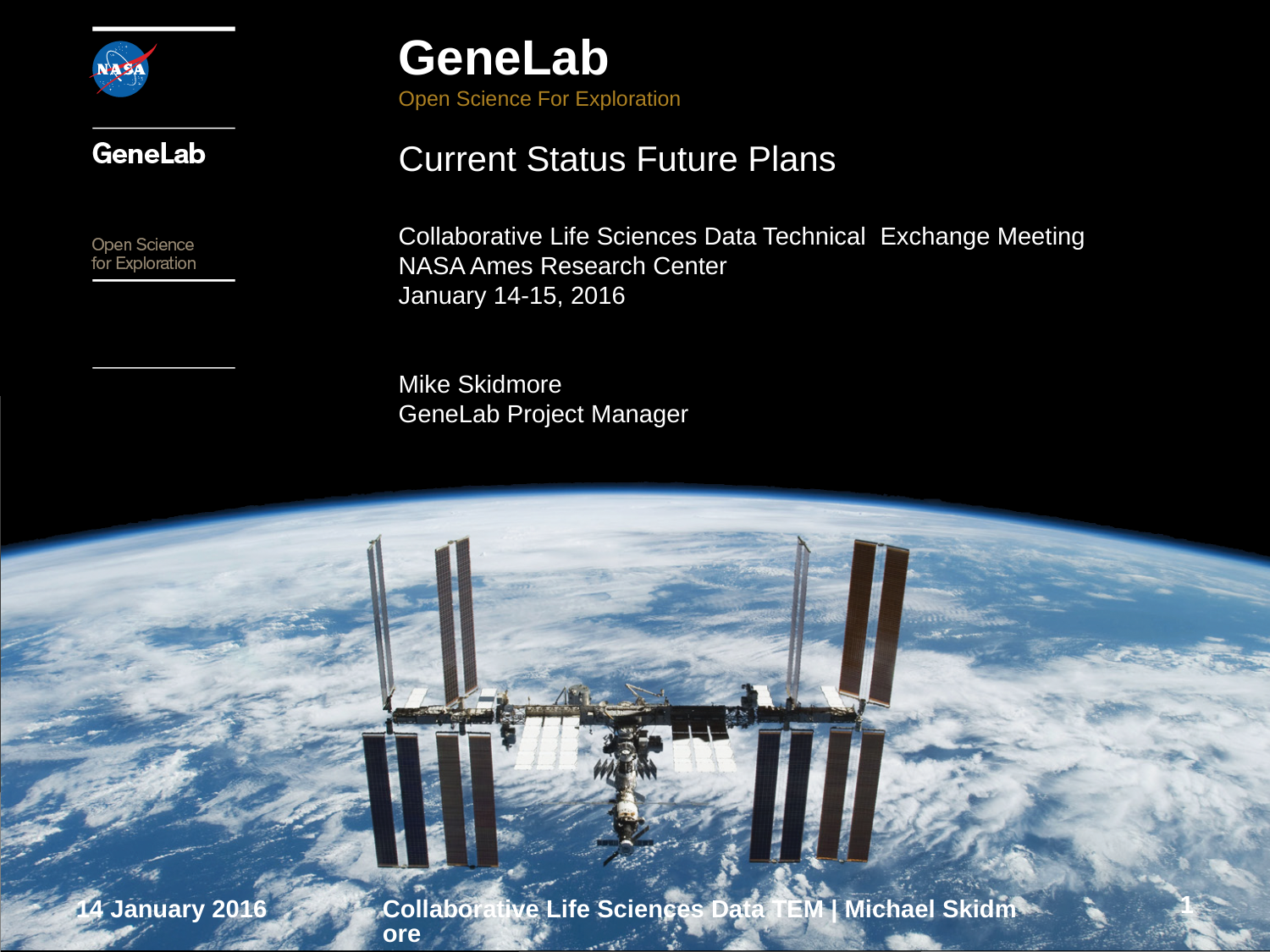

GeneLab
Open Science For Exploration

Current Status Future Plans

Collaborative Life Sciences Data Technical  Exchange Meeting
NASA Ames Research Center
January 14-15, 2016

Mike Skidmore
GeneLab Project Manager
14 January 2016
Collaborative Life Sciences Data TEM | Michael Skidmore
1